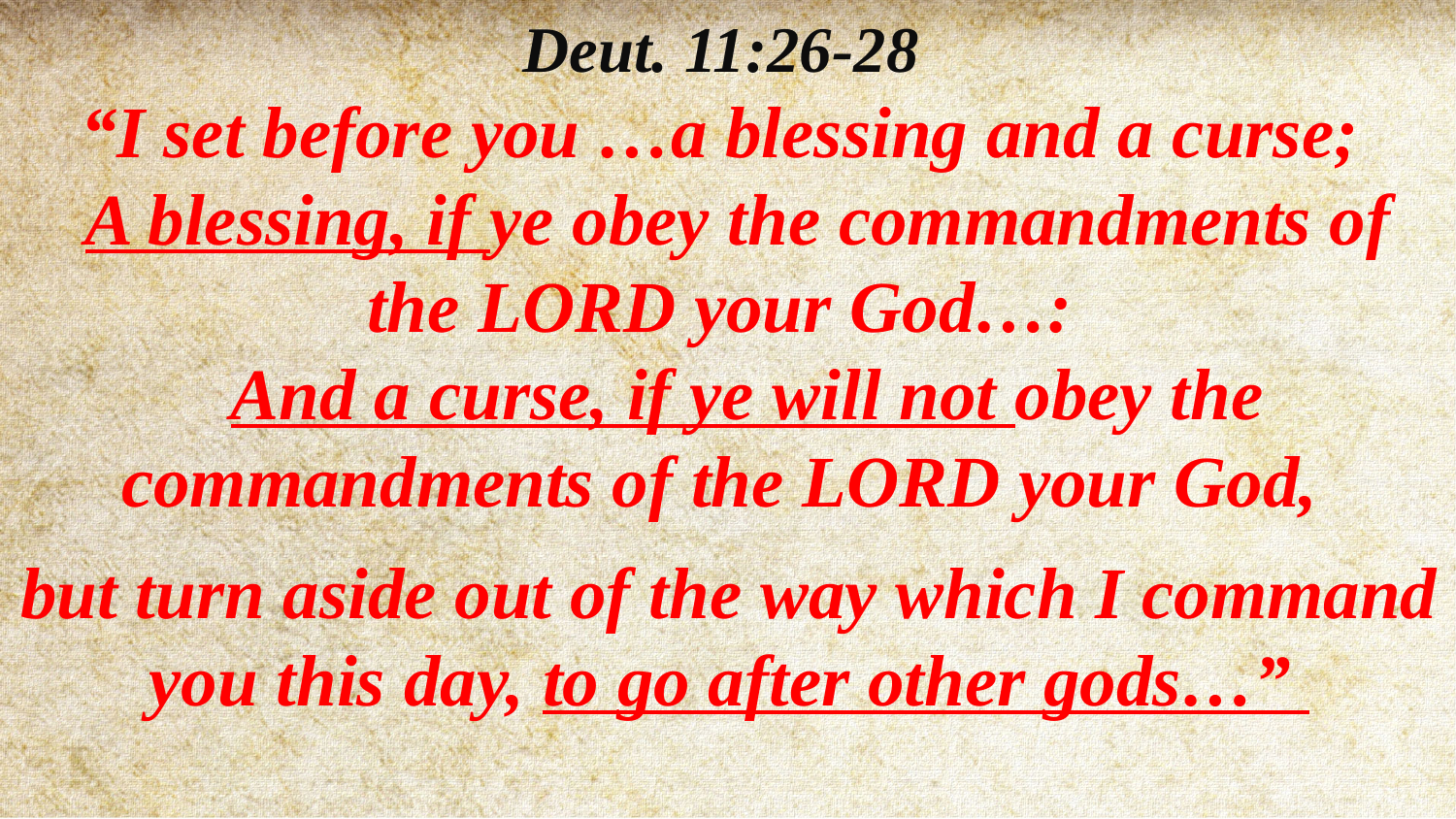

Deut. 11:26-28
“I set before you …a blessing and a curse;
 A blessing, if ye obey the commandments of the LORD your God…:
  And a curse, if ye will not obey the commandments of the LORD your God,
but turn aside out of the way which I command you this day, to go after other gods…”